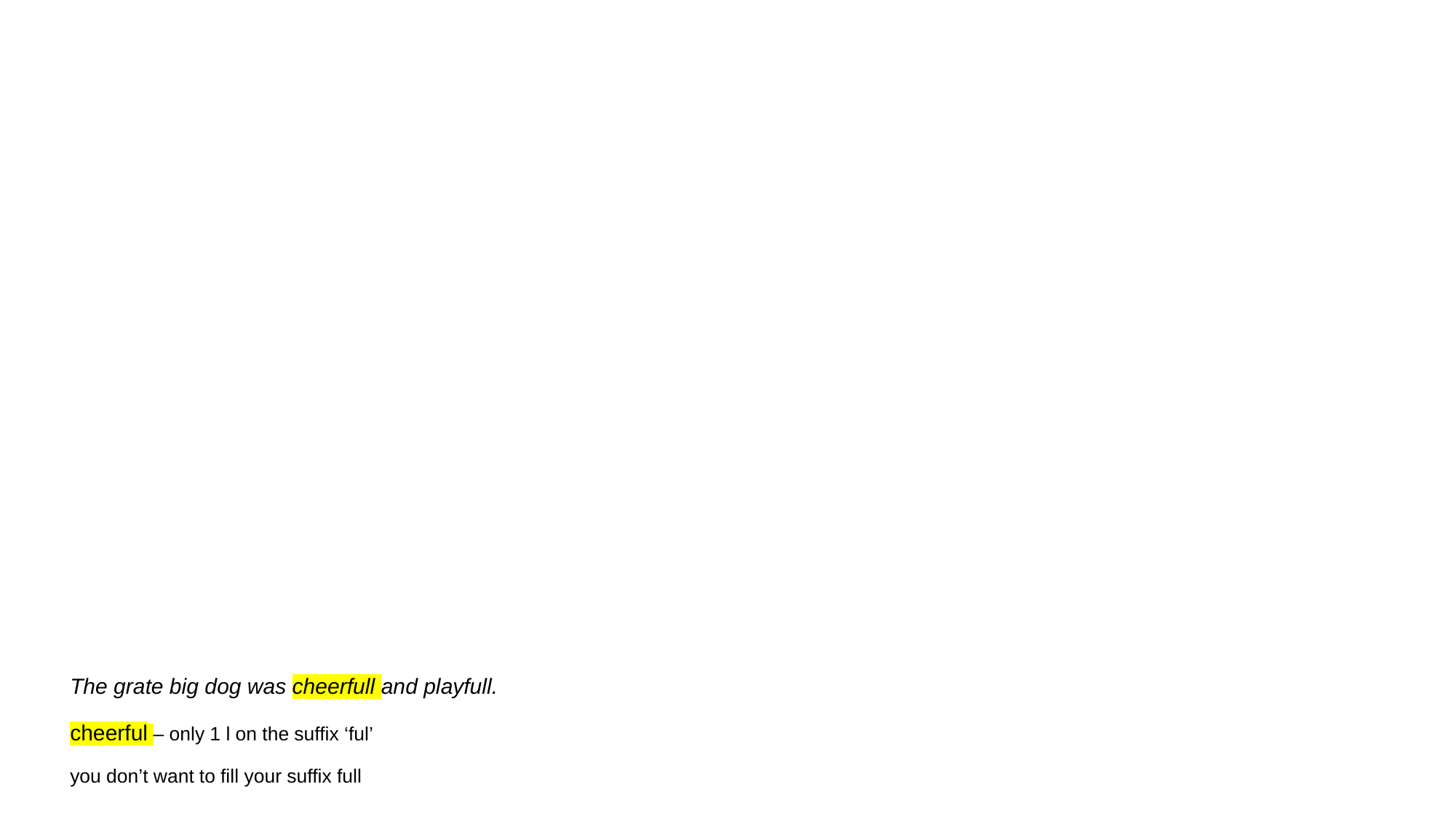

# The grate big dog was cheerfull and playfull. cheerful – only 1 l on the suffix ‘ful’ you don’t want to fill your suffix full